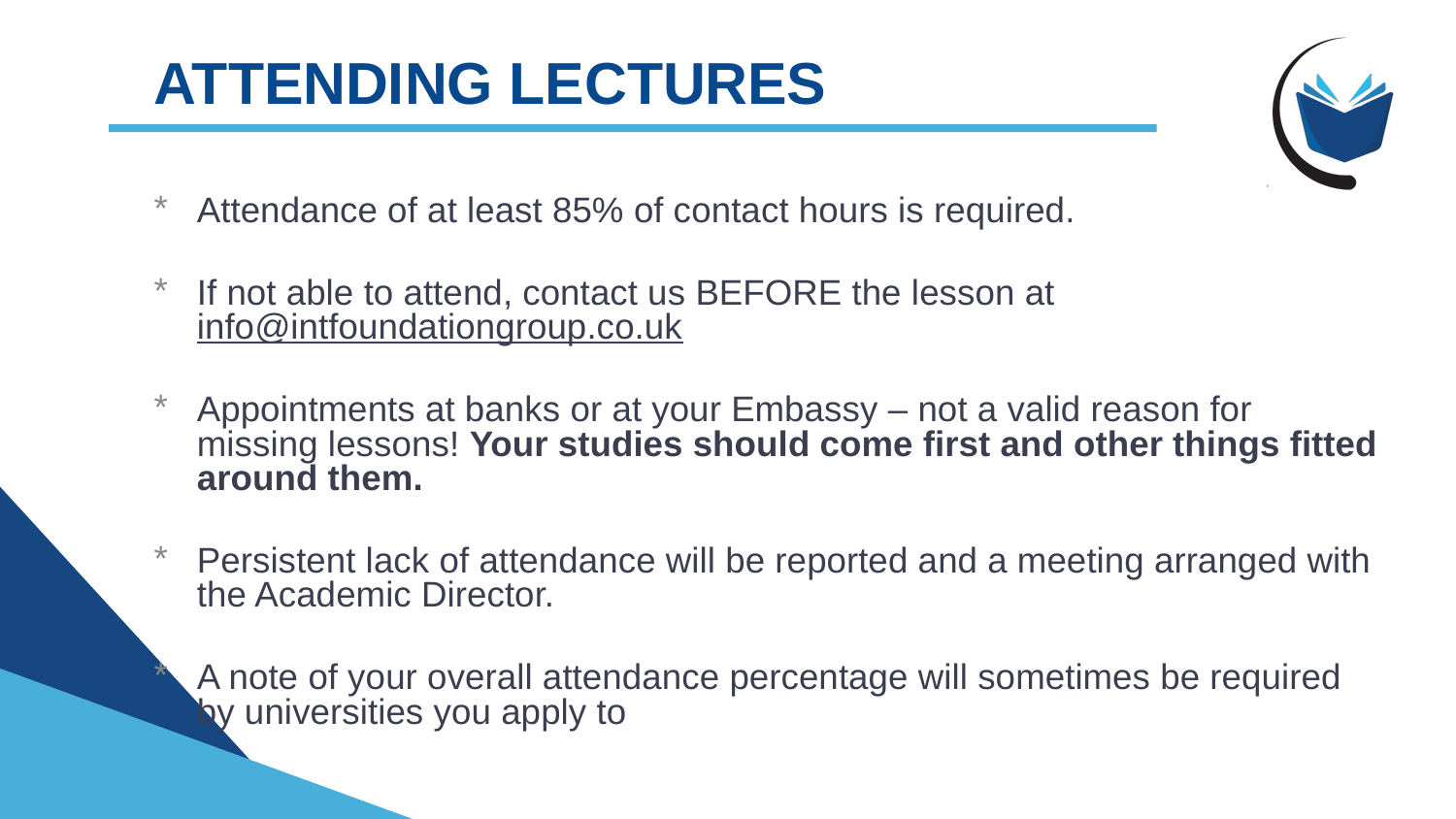

# ATTENDING LECTURES
Attendance of at least 85% of contact hours is required.

If not able to attend, contact us BEFORE the lesson at info@intfoundationgroup.co.uk

Appointments at banks or at your Embassy – not a valid reason for missing lessons! Your studies should come first and other things fitted around them.

Persistent lack of attendance will be reported and a meeting arranged with the Academic Director.

A note of your overall attendance percentage will sometimes be required by universities you apply to